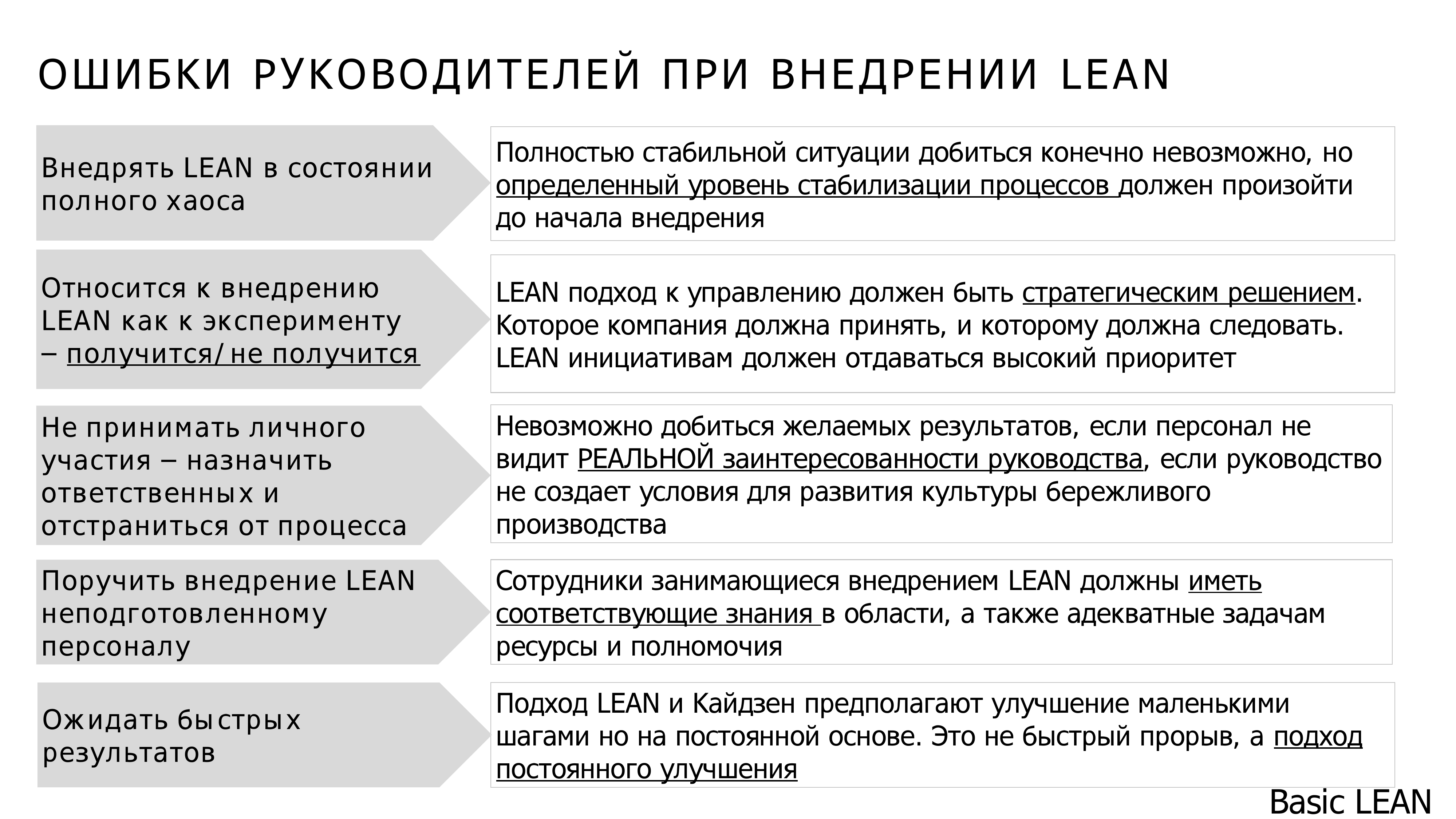

ОШИБКИ РУКОВОДИТЕЛЕЙ ПРИ ВНЕДРЕНИИ LEAN
Внедрять LEAN в состоянии
полного хаоса
Полностью стабильной ситуации добиться конечно невозможно, но определенный уровень стабилизации процессов должен произойти до начала внедрения
Относится к внедрению LEAN как к эксперименту
– получится/не получится
LEAN подход к управлению должен быть стратегическим решением. Которое компания должна принять, и которому должна следовать. LEAN инициативам должен отдаваться высокий приоритет
Невозможно добиться желаемых результатов, если персонал не видит РЕАЛЬНОЙ заинтересованности руководства, если руководство не создает условия для развития культуры бережливого производства
Не принимать личного участия – назначить ответственных и отстраниться от процесса
Поручить внедрение LEAN
неподготовленному персоналу
Сотрудники занимающиеся внедрением LEAN должны иметь соответствующие знания в области, а также адекватные задачам ресурсы и полномочия
Ожидать быстрых
результатов
Подход LEAN и Кайдзен предполагают улучшение маленькими шагами но на постоянной основе. Это не быстрый прорыв, а подход постоянного улучшения
Basic LEAN